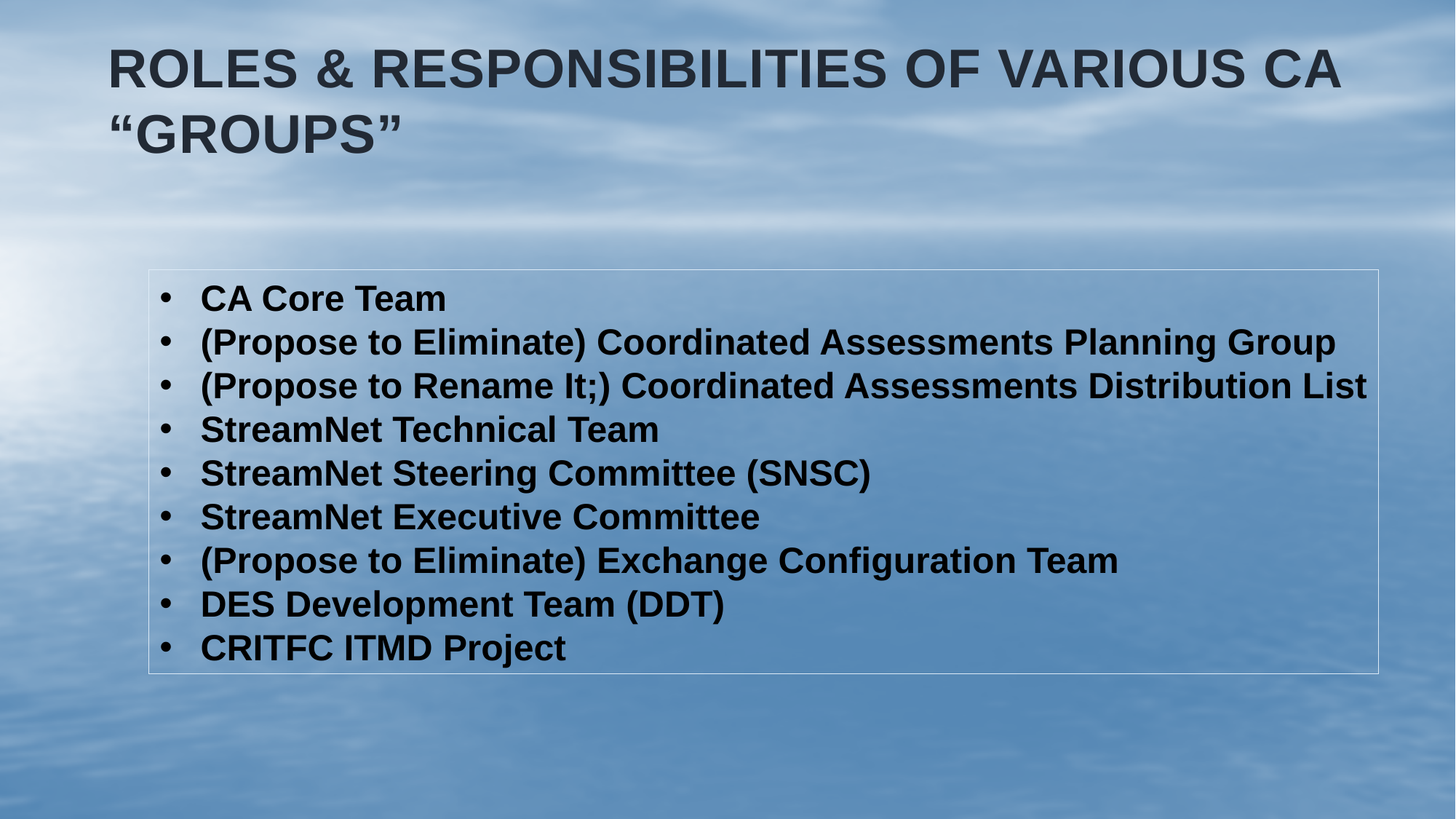

# Roles & Responsibilities of Various CA “Groups”
CA Core Team
(Propose to Eliminate) Coordinated Assessments Planning Group
(Propose to Rename It;) Coordinated Assessments Distribution List
StreamNet Technical Team
StreamNet Steering Committee (SNSC)
StreamNet Executive Committee
(Propose to Eliminate) Exchange Configuration Team
DES Development Team (DDT)
CRITFC ITMD Project